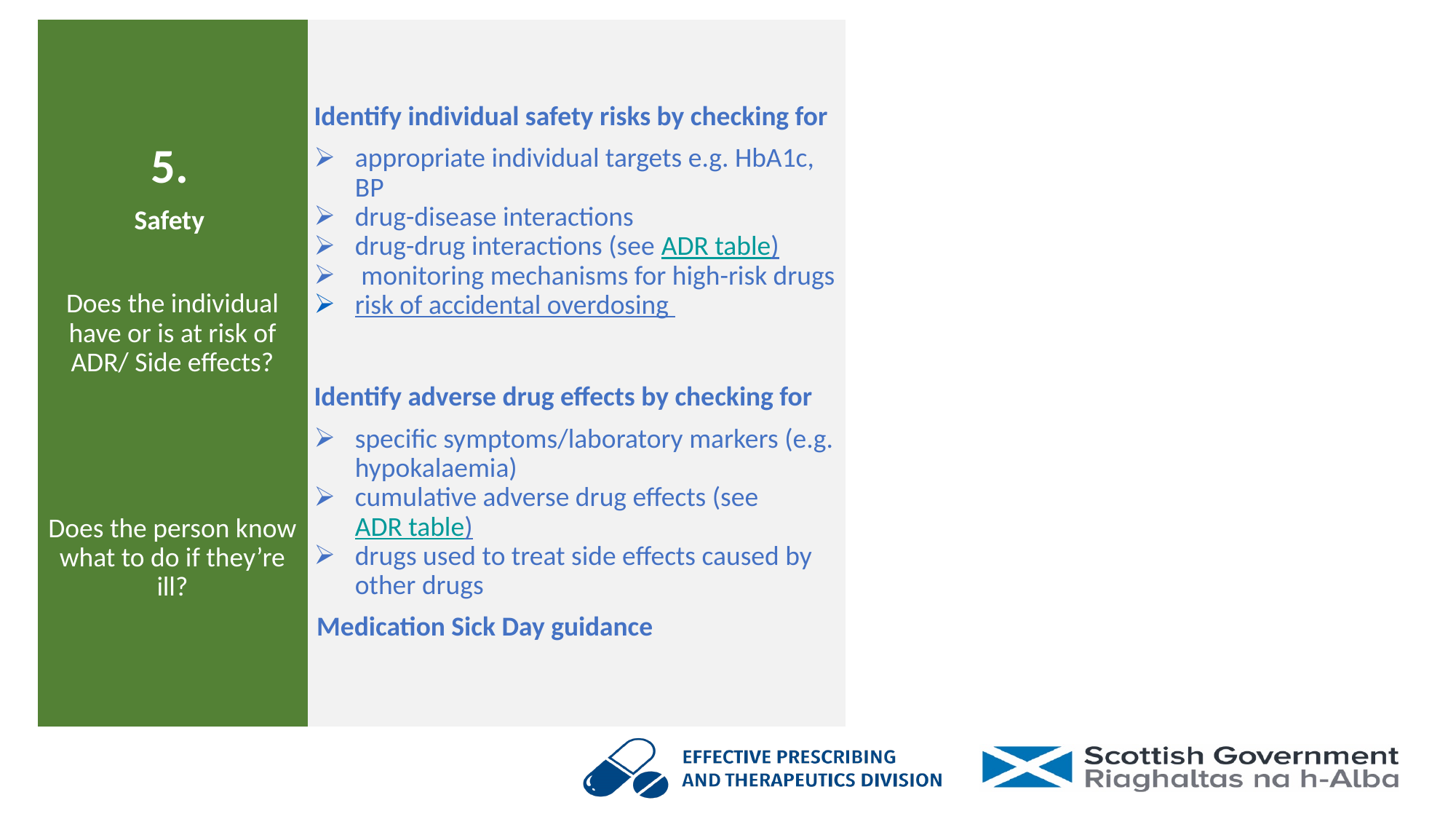

| 5. Safety   Does the individual have or is at risk of ADR/ Side effects?     Does the person know what to do if they’re ill? | Identify individual safety risks by checking for appropriate individual targets e.g. HbA1c, BP drug-disease interactions drug-drug interactions (see ADR table) monitoring mechanisms for high-risk drugs risk of accidental overdosing   Identify adverse drug effects by checking for specific symptoms/laboratory markers (e.g. hypokalaemia) cumulative adverse drug effects (see ADR table) drugs used to treat side effects caused by other drugs Medication Sick Day guidance |  |
| --- | --- | --- |
#